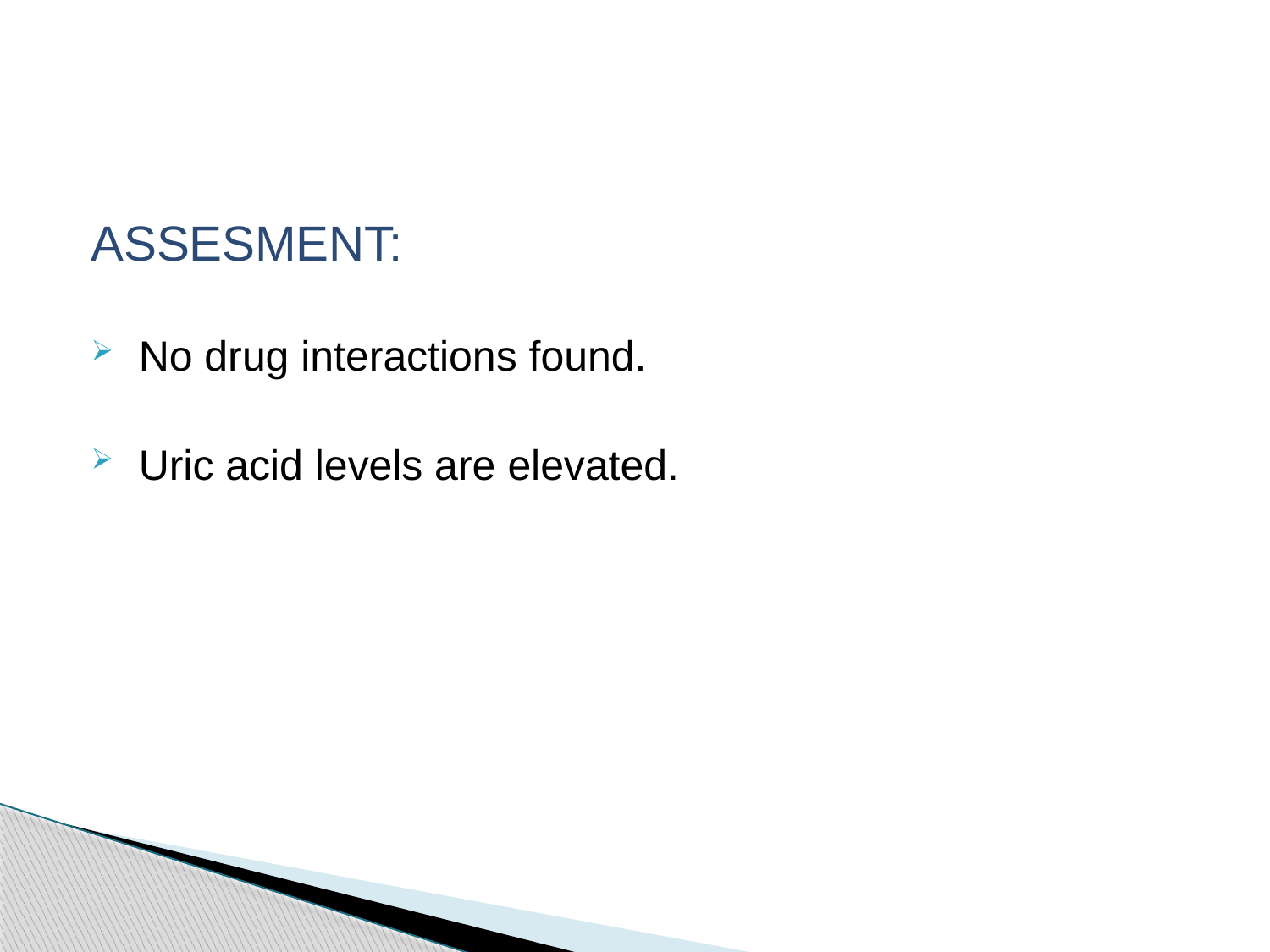

#
ASSESMENT:
 No drug interactions found.
 Uric acid levels are elevated.